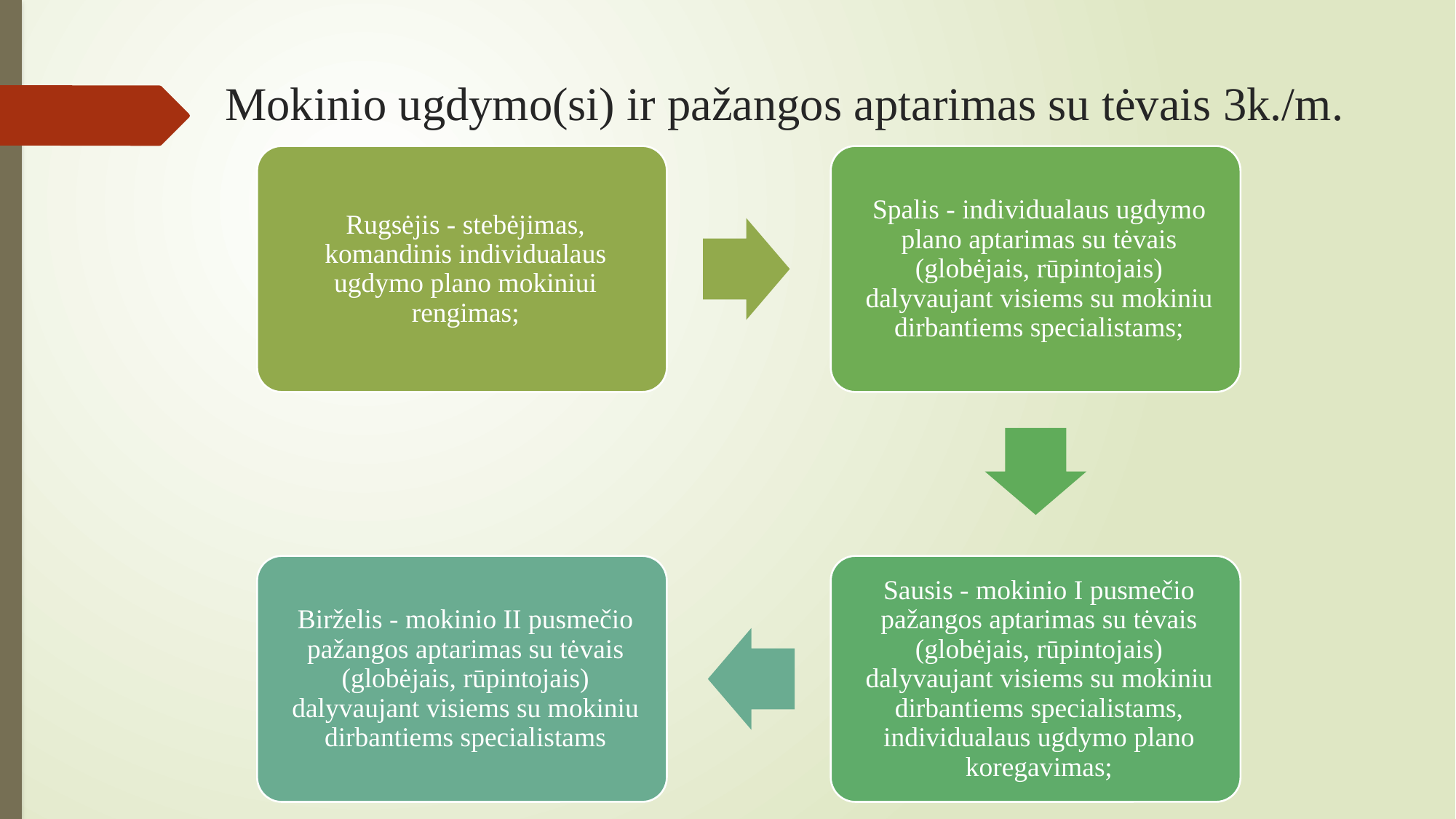

# Mokinio ugdymo(si) ir pažangos aptarimas su tėvais 3k./m.

Rugsėjis - stebėjimas, komandinis individualaus ugdymo plano mokiniui rengimas;

Spalis - individualaus ugdymo plano aptarimas su tėvais (globėjais, rūpintojais) dalyvaujant visiems su mokiniu dirbantiems specialistams;

Sausis - mokinio I pusmečio pažangos aptarimas su tėvais (globėjais, rūpintojais) dalyvaujant visiems su mokiniu dirbantiems specialistams, individualaus ugdymo plano koregavimas;

Birželis - mokinio II pusmečio pažangos aptarimas su tėvais (globėjais, rūpintojais) dalyvaujant visiems su mokiniu dirbantiems specialistams